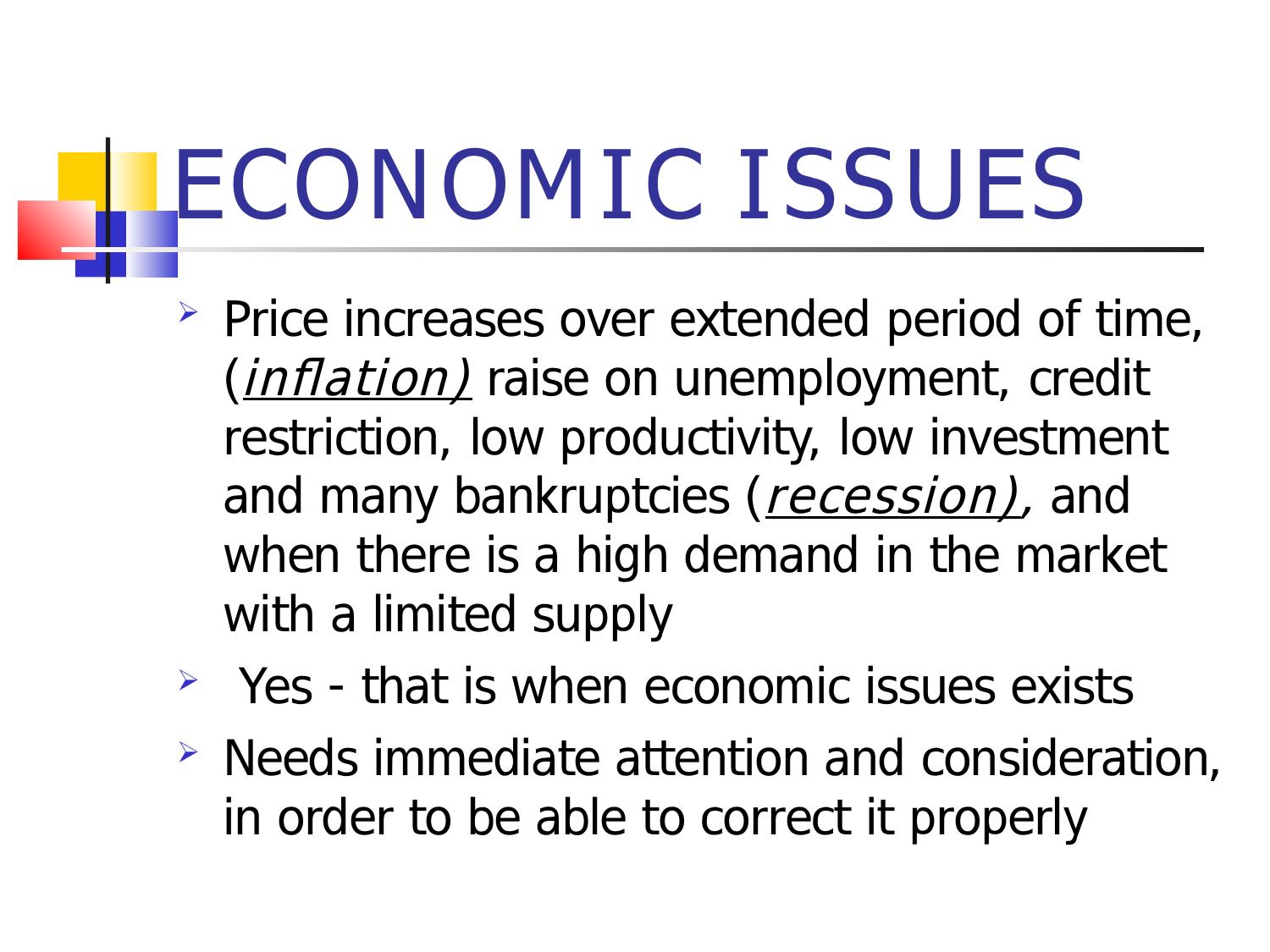

ECONOMIC ISSUES
Price increases over extended period of time, (inflation) raise on unemployment, credit restriction, low productivity, low investment and many bankruptcies (recession), and when there is a high demand in the market with a limited supply
 Yes - that is when economic issues exists
Needs immediate attention and consideration, in order to be able to correct it properly